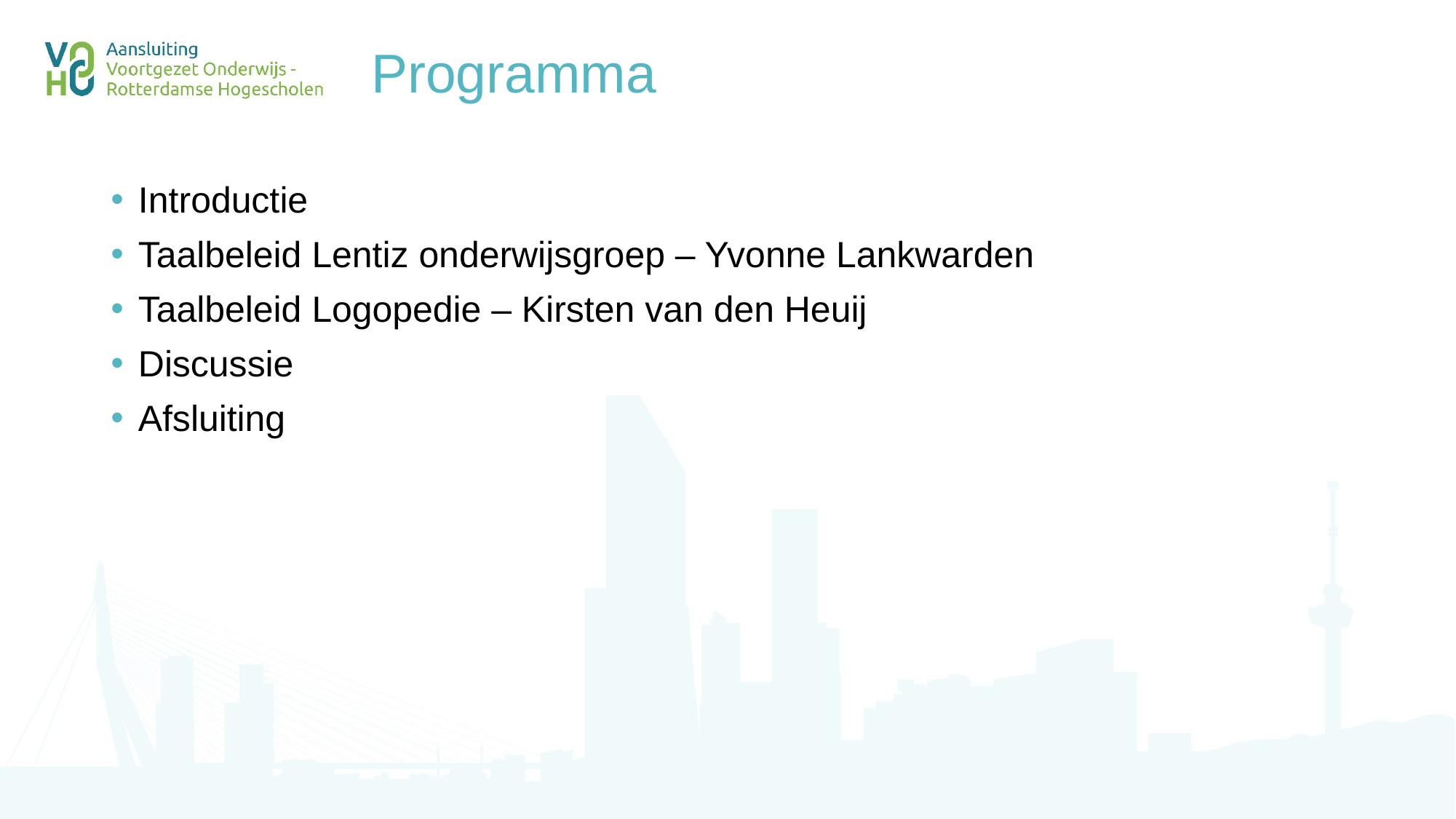

# Programma
Introductie
Taalbeleid Lentiz onderwijsgroep – Yvonne Lankwarden
Taalbeleid Logopedie – Kirsten van den Heuij
Discussie
Afsluiting